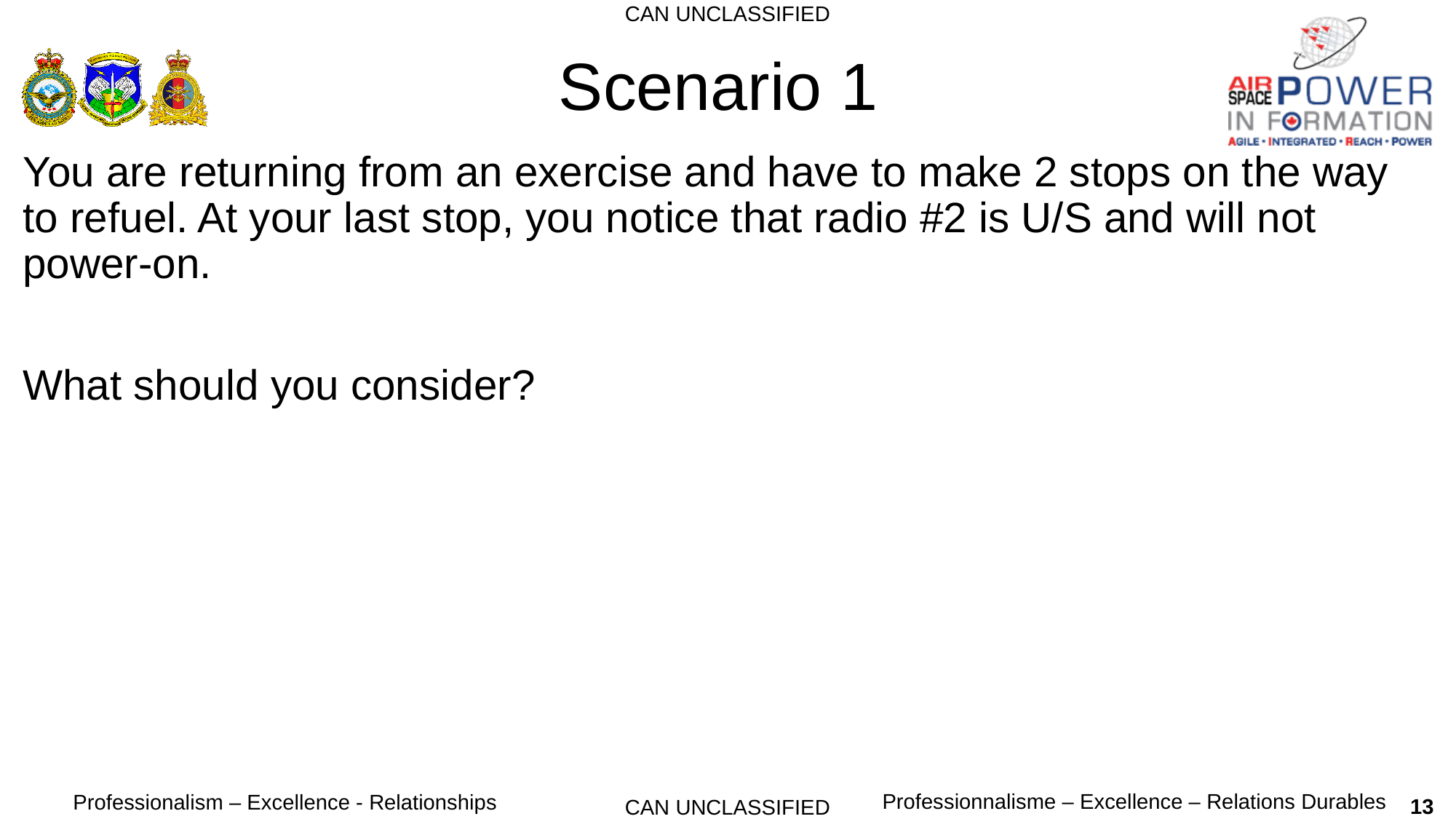

# Scenario 1
You are returning from an exercise and have to make 2 stops on the way to refuel. At your last stop, you notice that radio #2 is U/S and will not power-on.

What should you consider?
13